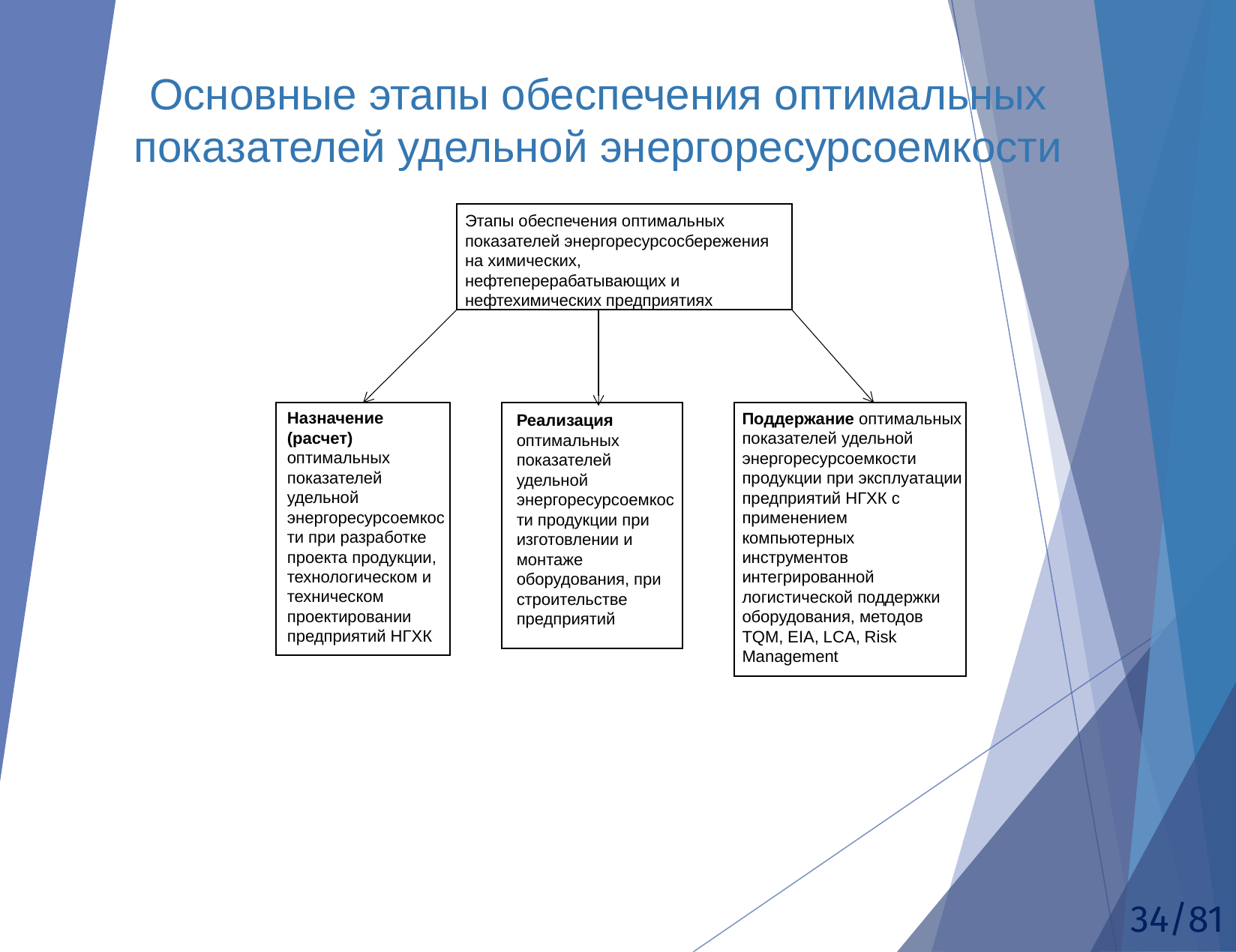

Основные этапы обеспечения оптимальных показателей удельной энергоресурсоемкости

Этапы обеспечения оптимальных показателей энергоресурсосбережения на химических, нефтеперерабатывающих и нефтехимических предприятиях

Назначение (расчет) оптимальных показателей удельной энергоресурсоемкости при разработке проекта продукции, технологическом и техническом проектировании предприятий НГХК
Поддержание оптимальных показателей удельной энергоресурсоемкости продукции при эксплуатации предприятий НГХК с применением компьютерных инструментов интегрированной логистической поддержки оборудования, методов TQM, EIA, LCA, Risk Management
Реализация оптимальных показателей удельной энергоресурсоемкости продукции при изготовлении и монтаже оборудования, при строительстве предприятий
34/81